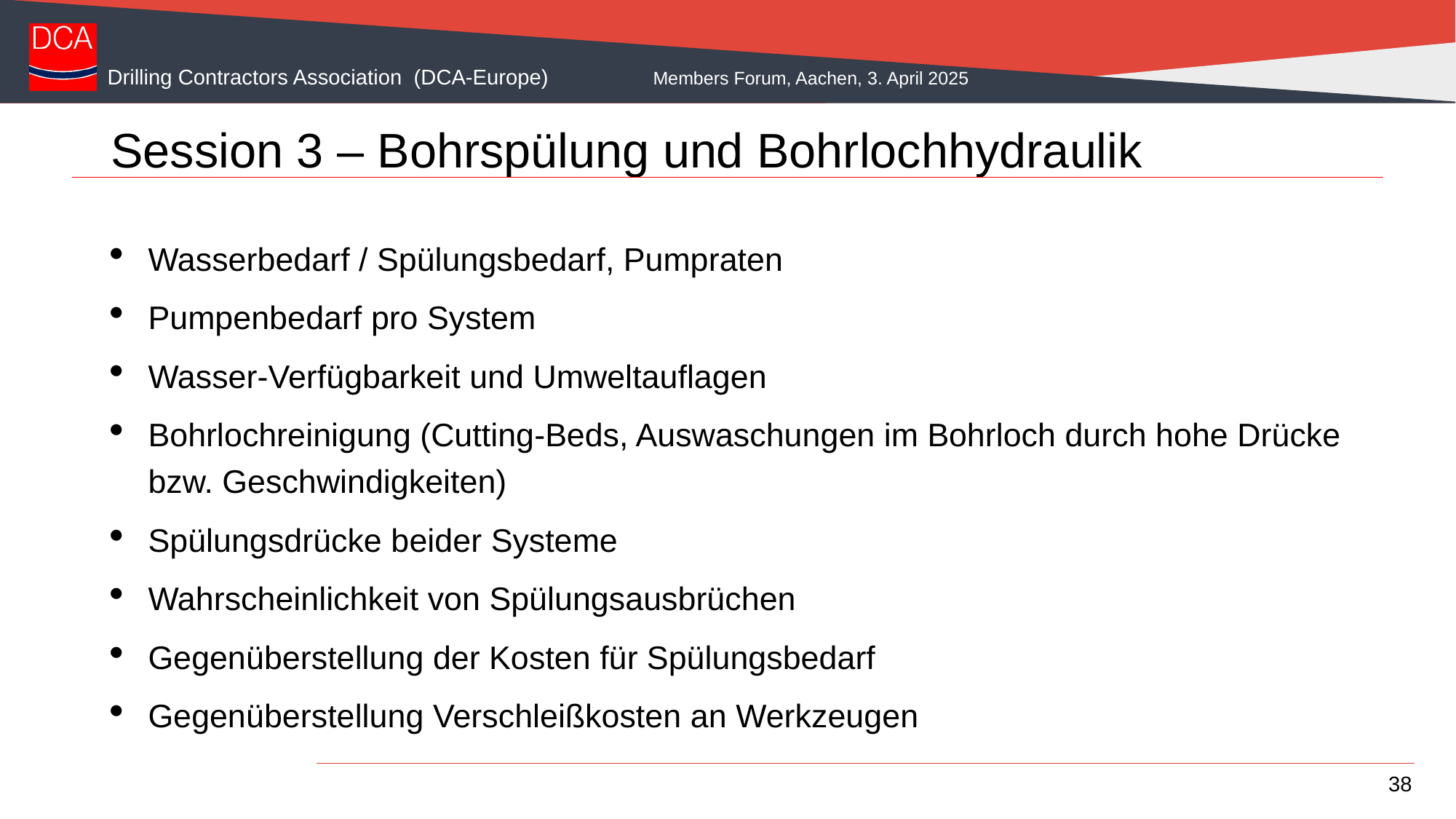

# Session 3 – Bohrspülung und Bohrlochhydraulik
Wasserbedarf / Spülungsbedarf, Pumpraten
Pumpenbedarf pro System
Wasser-Verfügbarkeit und Umweltauflagen
Bohrlochreinigung (Cutting-Beds, Auswaschungen im Bohrloch durch hohe Drücke bzw. Geschwindigkeiten)
Spülungsdrücke beider Systeme
Wahrscheinlichkeit von Spülungsausbrüchen
Gegenüberstellung der Kosten für Spülungsbedarf
Gegenüberstellung Verschleißkosten an Werkzeugen